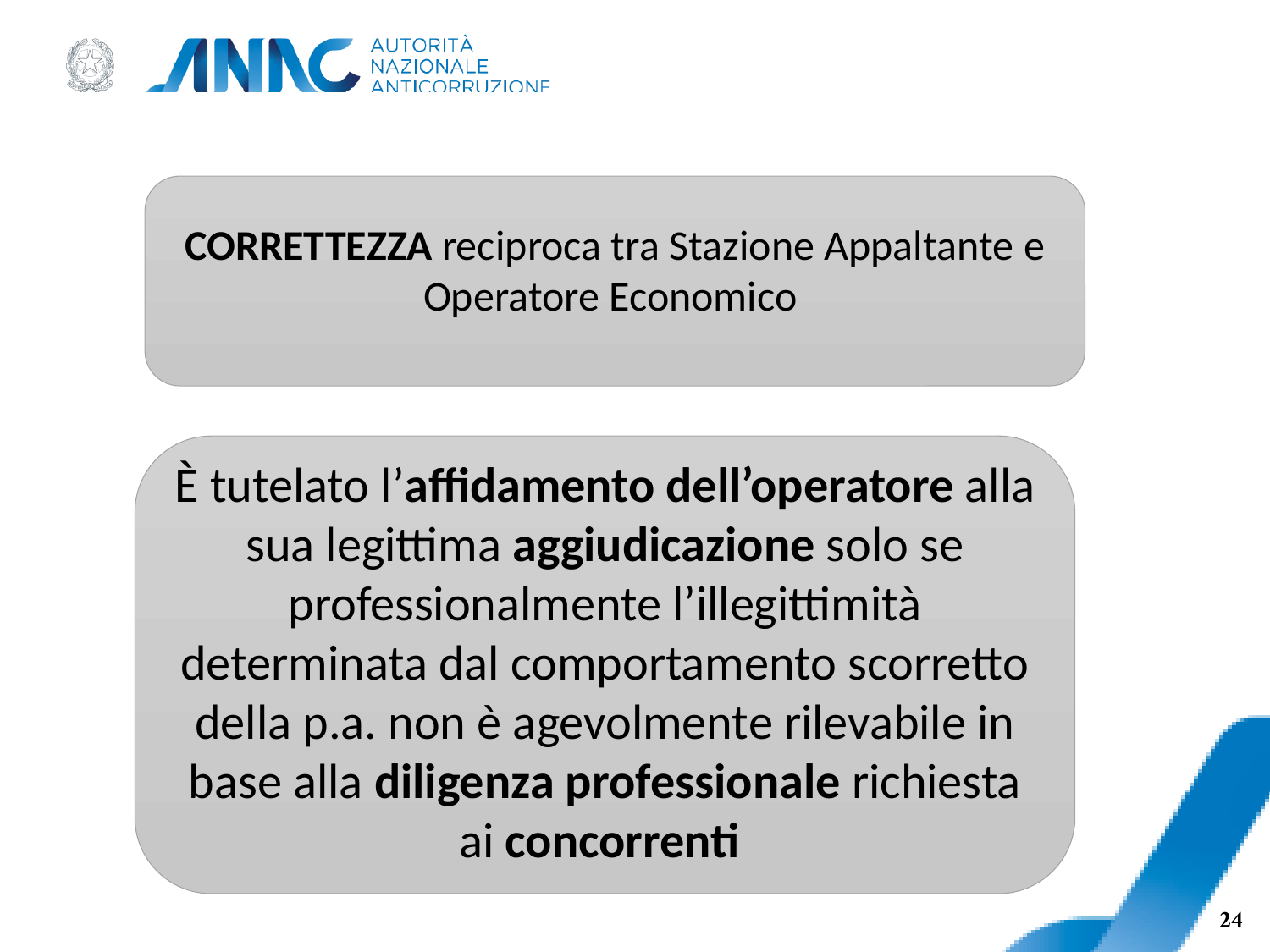

CORRETTEZZA reciproca tra Stazione Appaltante e Operatore Economico

È tutelato l’affidamento dell’operatore alla sua legittima aggiudicazione solo se professionalmente l’illegittimità determinata dal comportamento scorretto della p.a. non è agevolmente rilevabile in base alla diligenza professionale richiesta ai concorrenti
24